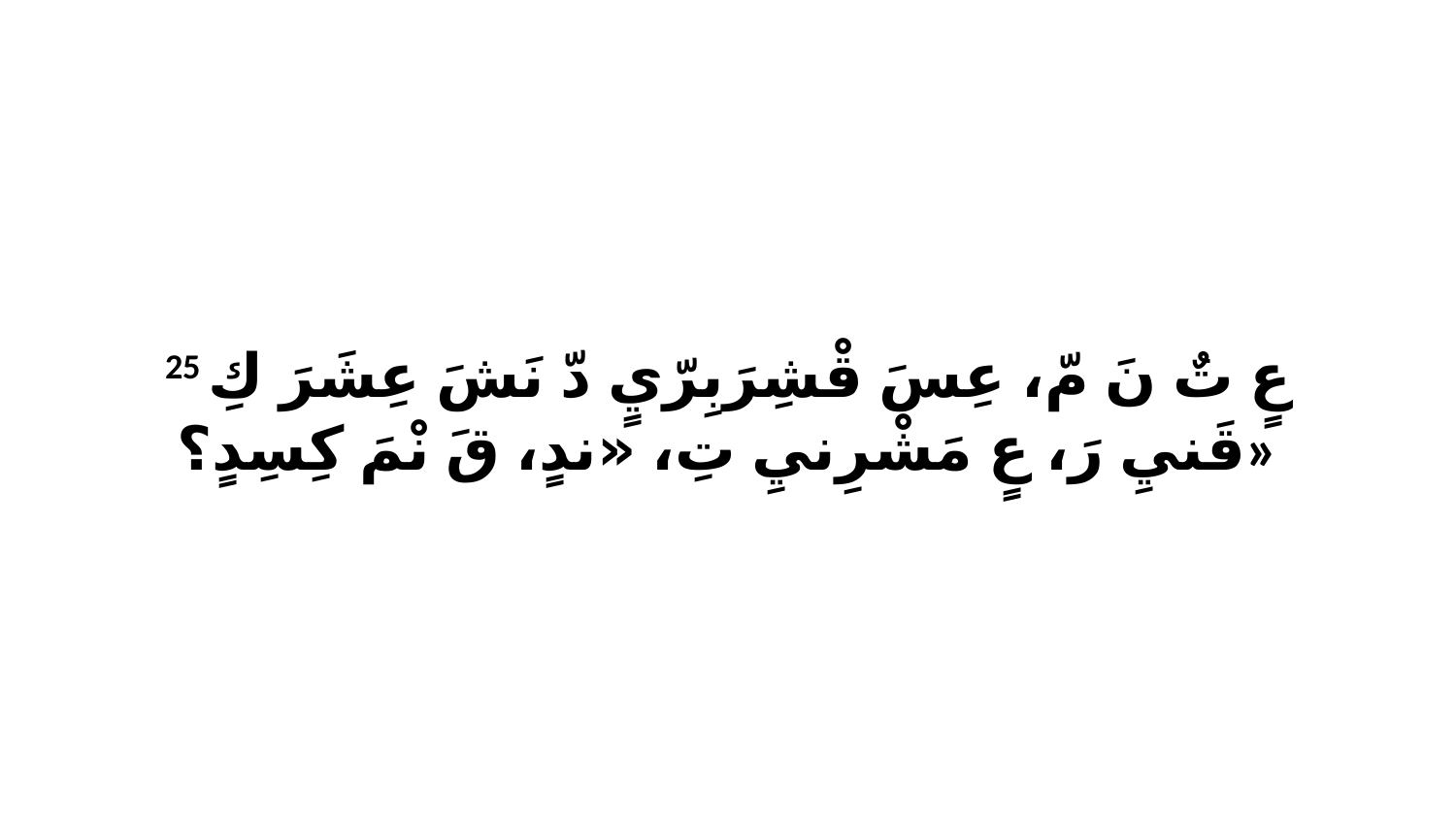

25 عٍ تٌ نَ مّ، عِسَ قْشِرَبِرّيٍ دّ نَشَ عِشَرَ كِ قَنيِ رَ، عٍ مَشْرِنيِ تِ، «ندٍ، قَ نْمَ كِسِدٍ؟»